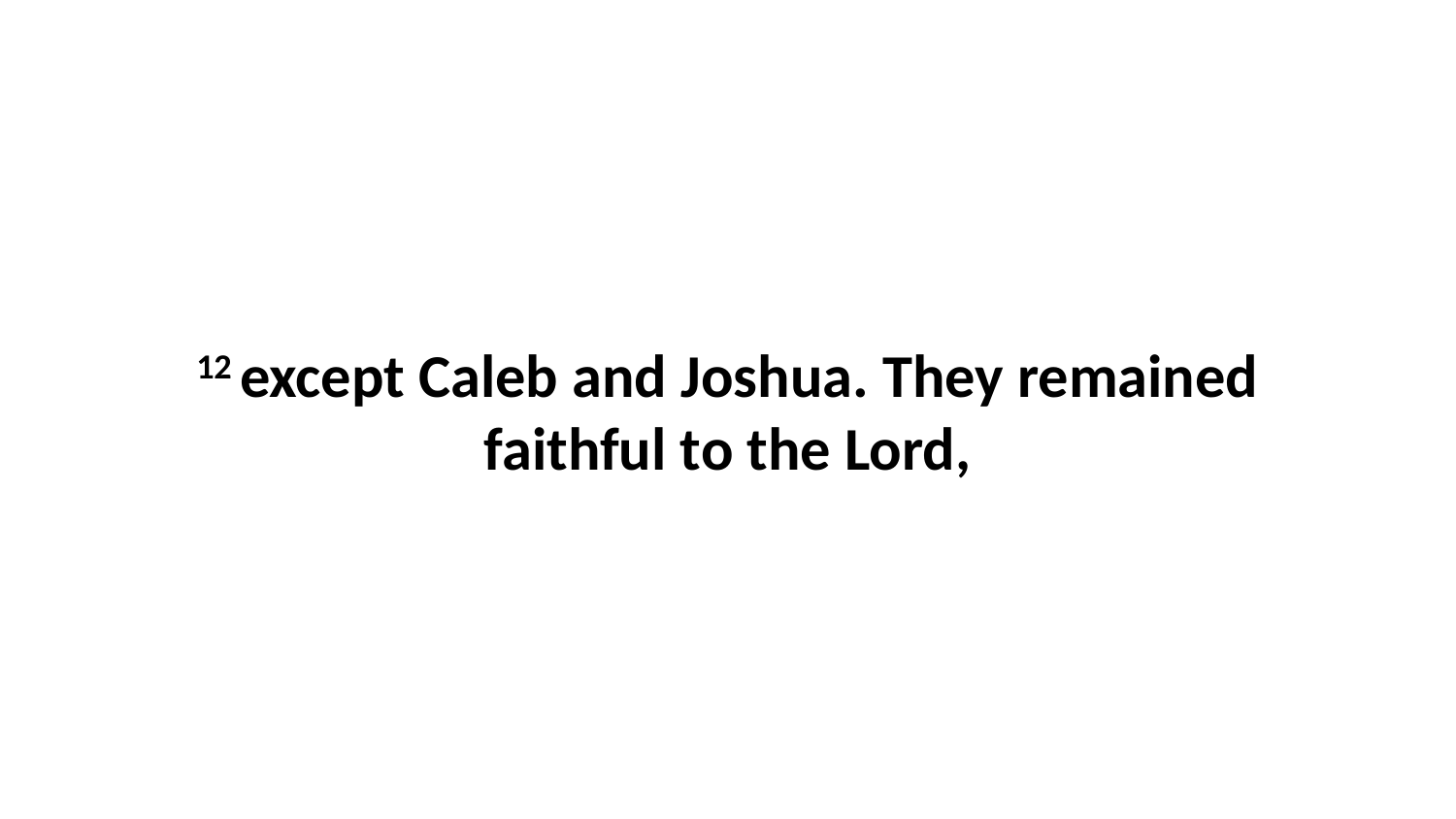

12 except Caleb and Joshua. They remained faithful to the Lord,